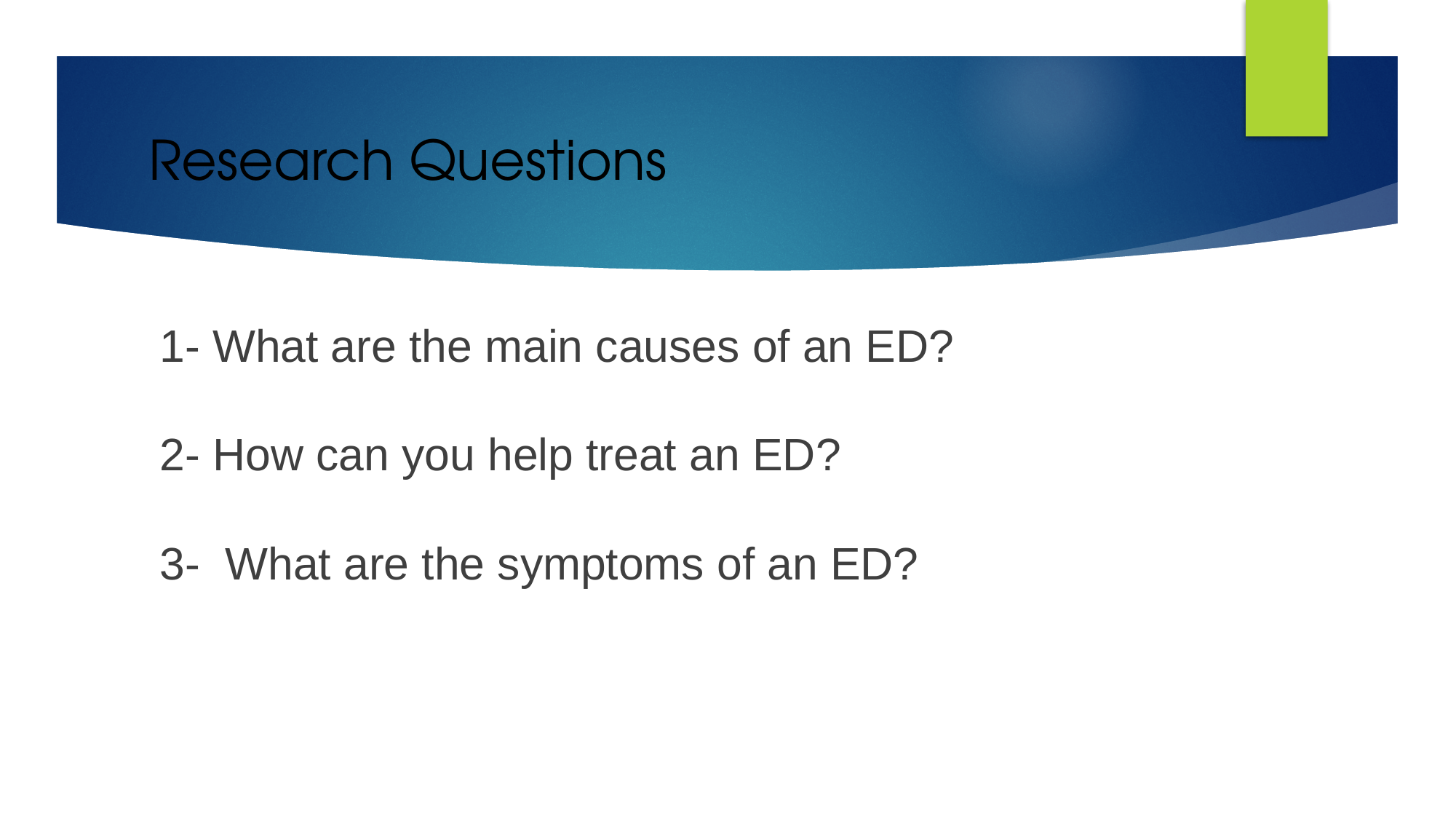

# Research Questions
1- What are the main causes of an ED?

2- How can you help treat an ED?

3-  What are the symptoms of an ED?